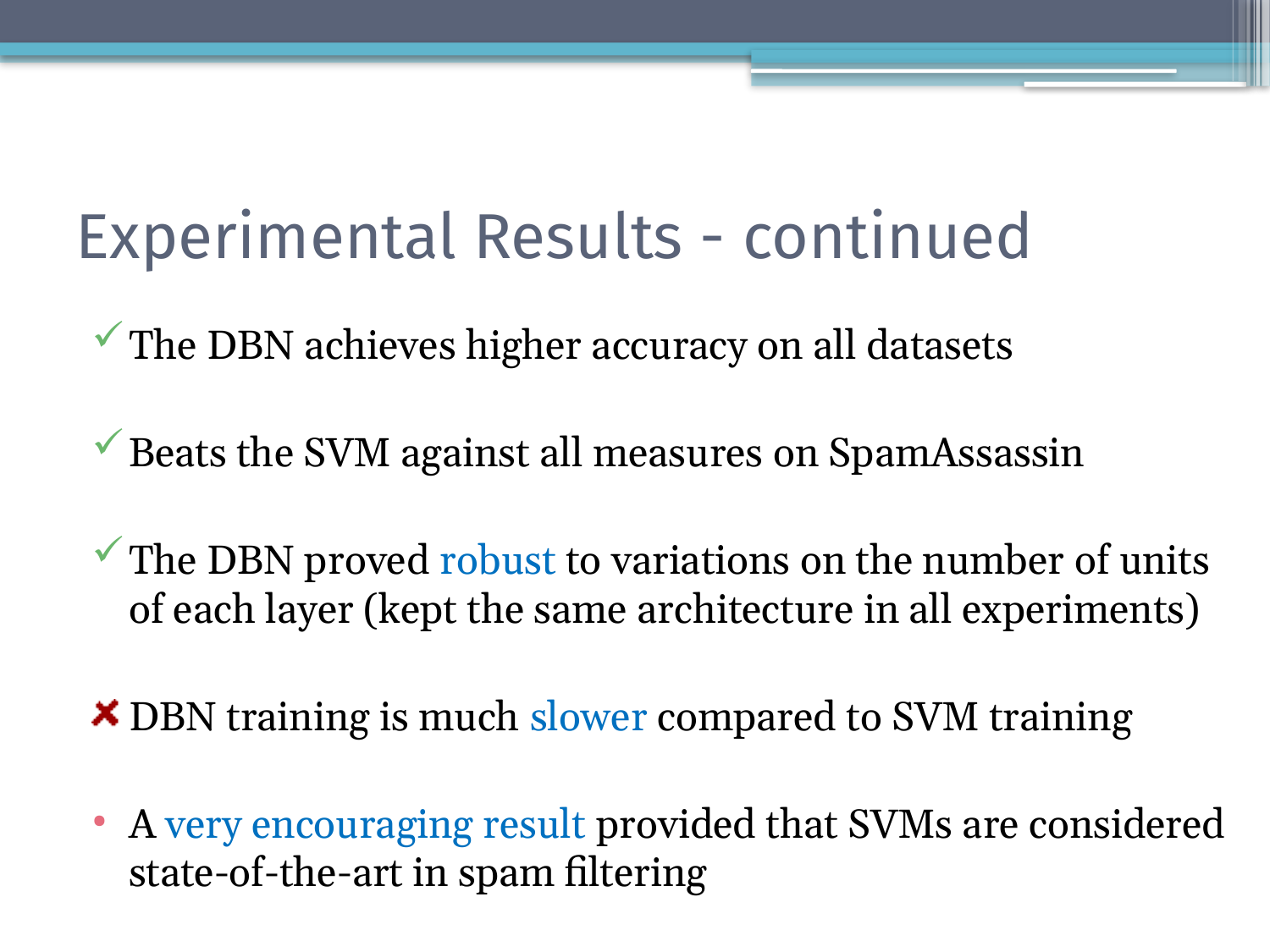

# Experimental Results - continued
The DBN achieves higher accuracy on all datasets

Beats the SVM against all measures on SpamAssassin

The DBN proved robust to variations on the number of units of each layer (kept the same architecture in all experiments)

DBN training is much slower compared to SVM training

A very encouraging result provided that SVMs are considered state-of-the-art in spam filtering